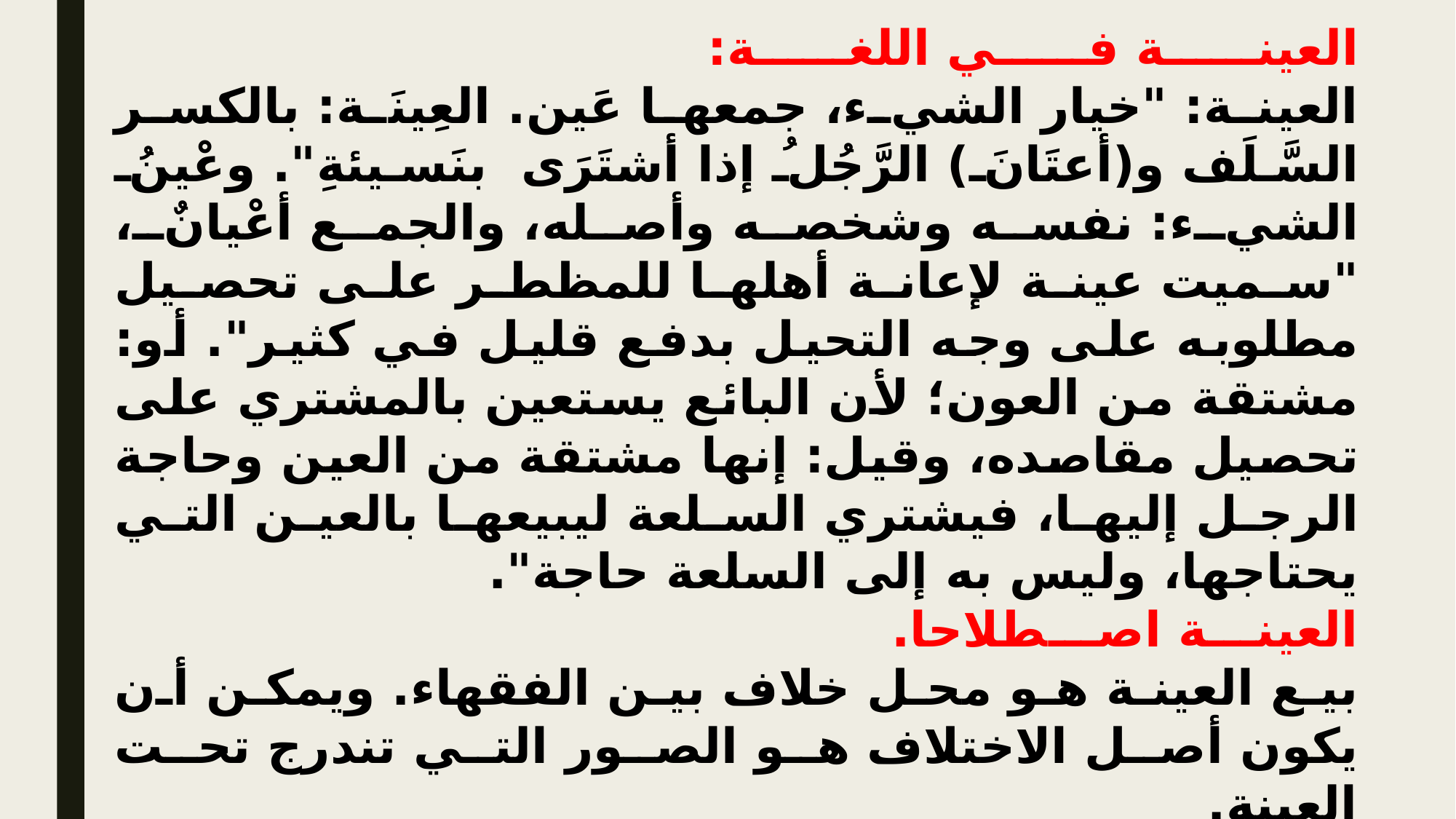

# العينة في اللغة:                                  . العينة: "خيار الشيء، جمعها عَين. العِينَة: بالكسر السَّلَف و(أعتَانَ) الرَّجُلُ إذا أشتَرَى  بنَسيئةِ". وعْينُ الشيء: نفسه وشخصه وأصله، والجمع أعْيانٌ، "سميت عينة لإعانة أهلها للمظطر على تحصيل مطلوبه على وجه التحيل بدفع قليل في كثير". أو: مشتقة من العون؛ لأن البائع يستعين بالمشتري على تحصيل مقاصده، وقيل: إنها مشتقة من العين وحاجة الرجل إليها، فيشتري السلعة ليبيعها بالعين التي يحتاجها، وليس به إلى السلعة حاجة".                     . العينة اصطلاحا. بيع العينة هو محل خلاف بين الفقهاء. ويمكن أن يكون أصل الاختلاف هو الصور التي تندرج تحت العينة. صُورَتُهَا: - لِلْعِينَةِ الْمَنْهِيِّ عَنْهَا تَفْسِيرَاتٌ أَشْهَرُهَا: أَنْ يَبِيعَ سِلْعَةً بِثَمَنٍ إِلَى أَجَلٍ مَعْلُومٍ، ثُمَّ يَشْتَرِيَهَا نَفْسَهَا نَقْدًا بِثَمَنٍ أَقَل، وَفِي نِهَايَةِ الأْجَل يَدْفَعُ الْمُشْتَرِي الثَّمَنَ الأْوَّل، وَالْفَرْقُ بَيْنَ الثَّمَنَيْنِ فَضْلٌ هُوَ رِبًا لِلْبَائِعِ الأْوَّلَ، تَئُول الْعَمَلِيَّةُ إِلَى قَرْضِ عَشَرَةٍ، لِرَدِّ خَمْسَةَ عَشَرَ، وَالْبَيْعُ وَسِيلَةٌ صُورِيَّةٌ إِلَى الرِّبَا.